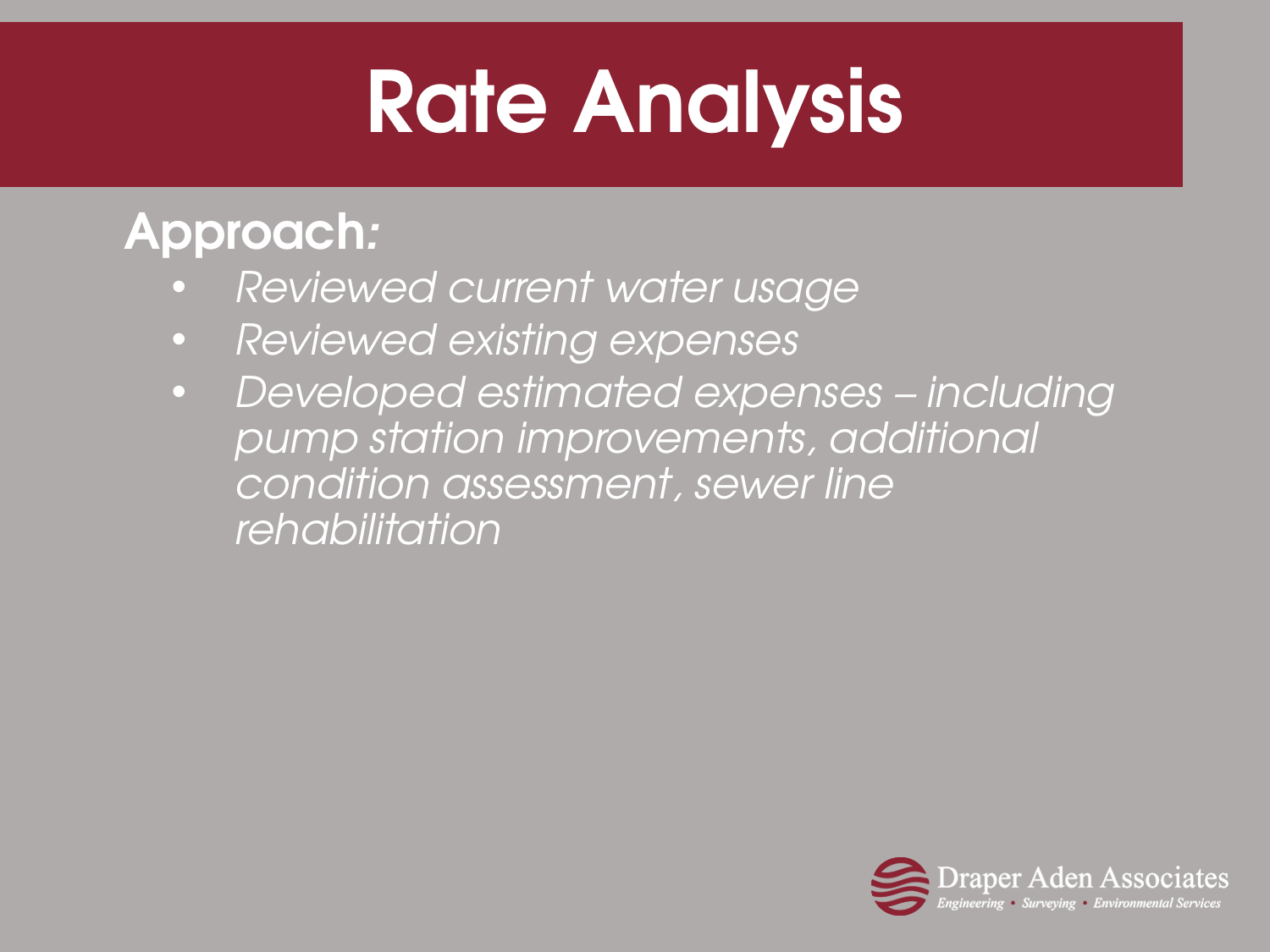

# Rate Analysis
Approach:
Reviewed current water usage
Reviewed existing expenses
Developed estimated expenses – including pump station improvements, additional condition assessment, sewer line rehabilitation